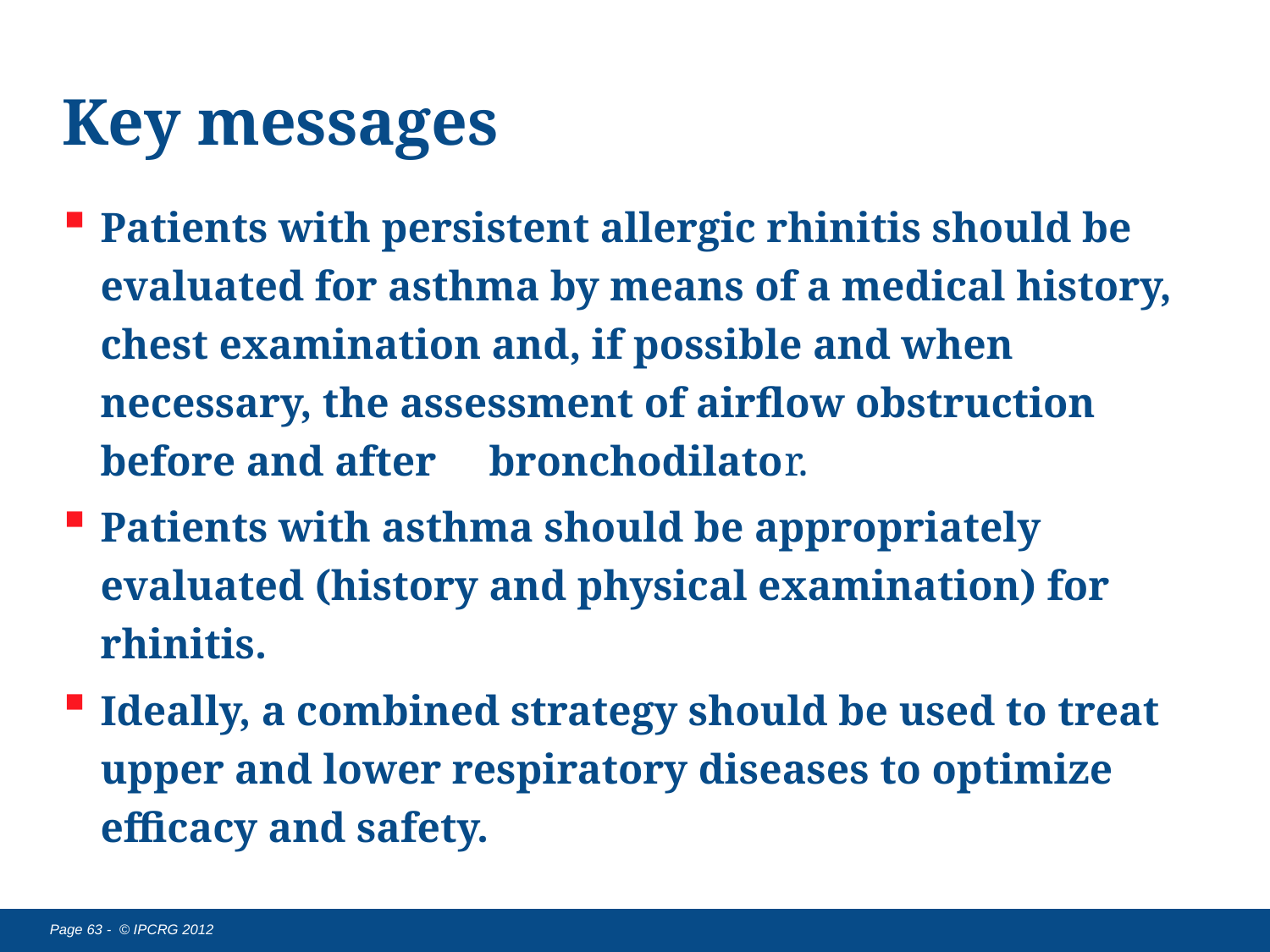

# Key messages
Patients with persistent allergic rhinitis should be evaluated for asthma by means of a medical history, chest examination and, if possible and when necessary, the assessment of airflow obstruction before and after     bronchodilator.
Patients with asthma should be appropriately     evaluated (history and physical examination) for rhinitis.
Ideally, a combined strategy should be used to treat upper and lower respiratory diseases to optimize efficacy and safety.